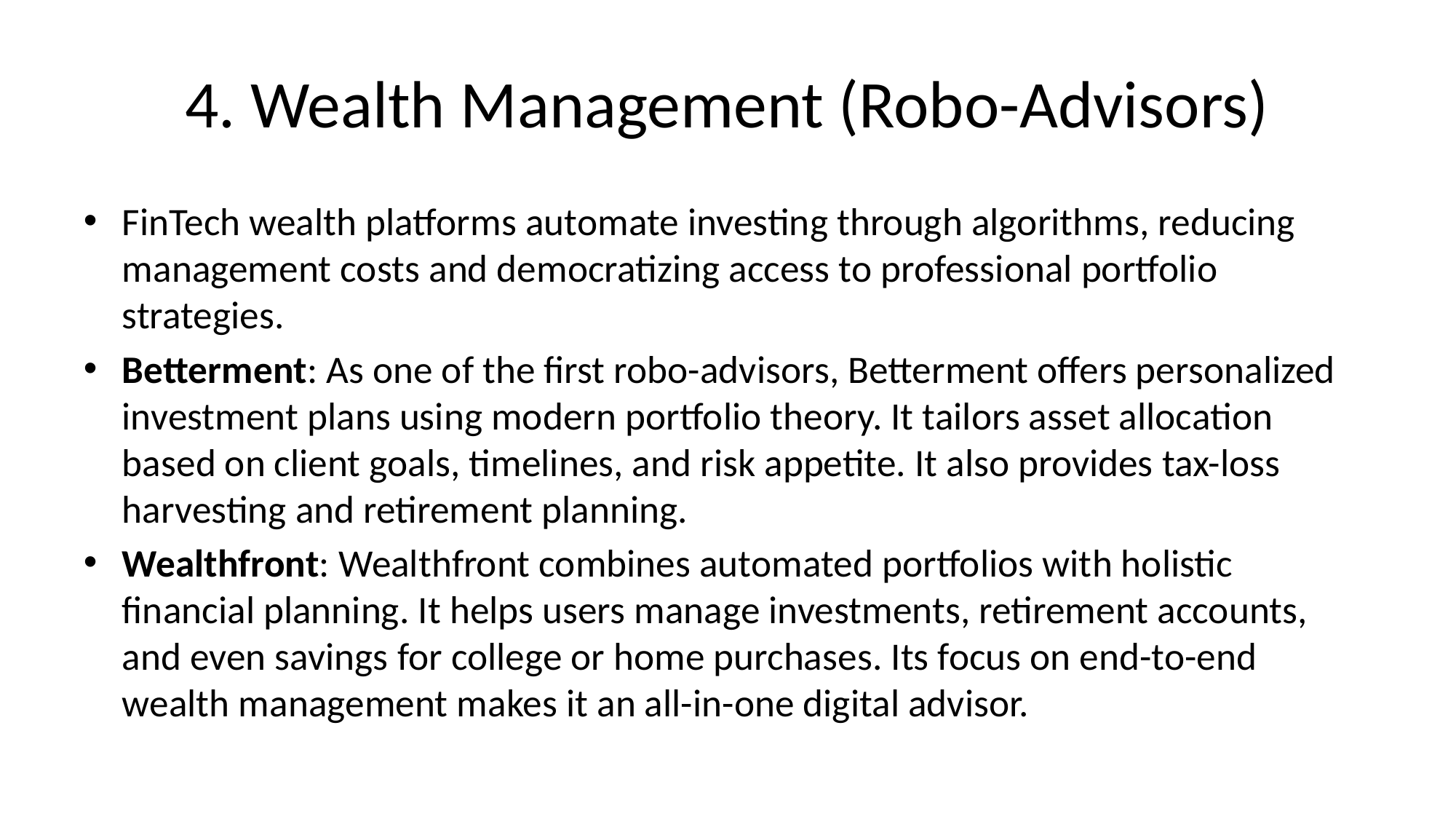

# 4. Wealth Management (Robo-Advisors)
FinTech wealth platforms automate investing through algorithms, reducing management costs and democratizing access to professional portfolio strategies.
Betterment: As one of the first robo-advisors, Betterment offers personalized investment plans using modern portfolio theory. It tailors asset allocation based on client goals, timelines, and risk appetite. It also provides tax-loss harvesting and retirement planning.
Wealthfront: Wealthfront combines automated portfolios with holistic financial planning. It helps users manage investments, retirement accounts, and even savings for college or home purchases. Its focus on end-to-end wealth management makes it an all-in-one digital advisor.